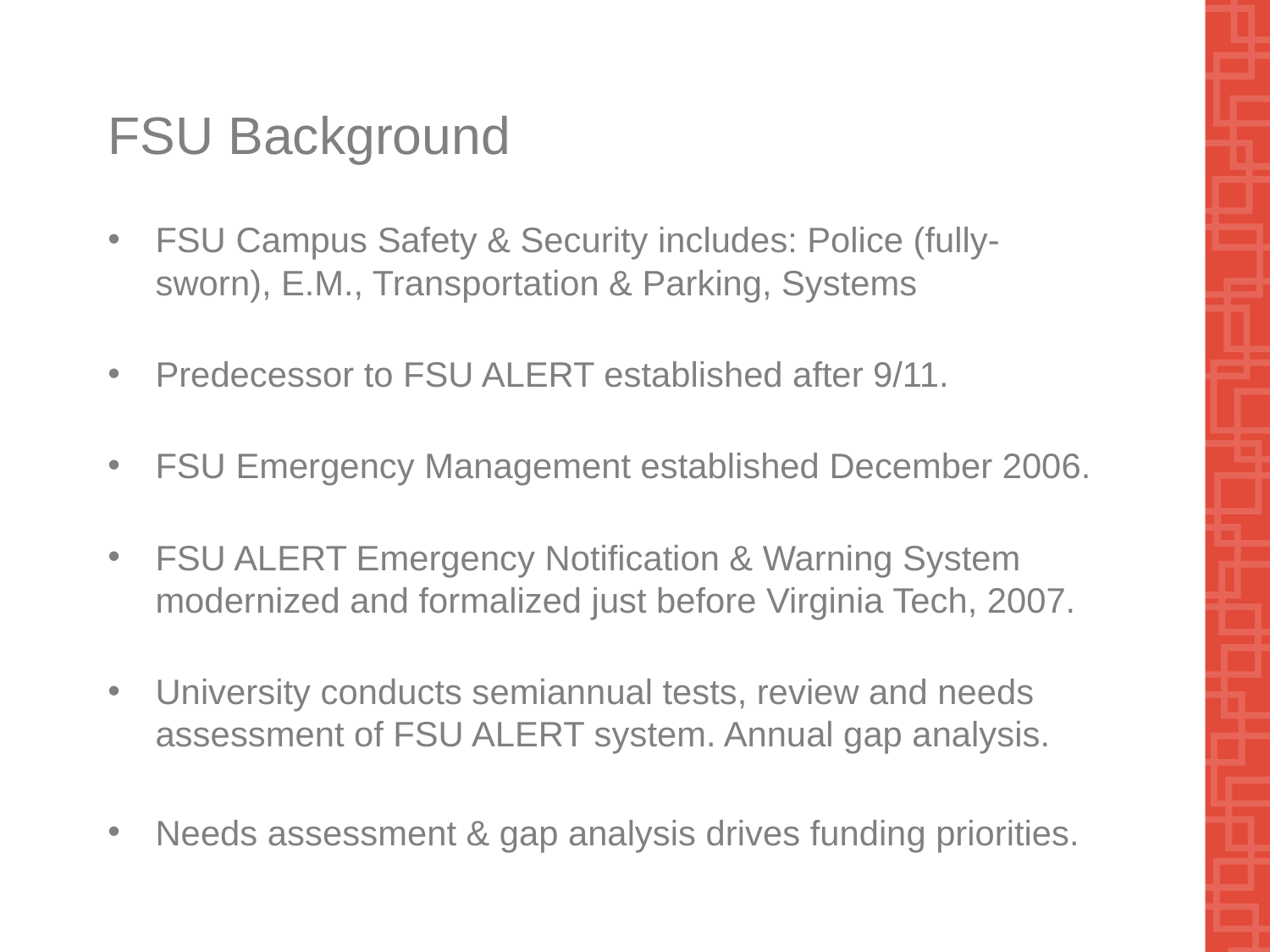

# FSU Background
FSU Campus Safety & Security includes: Police (fully-sworn), E.M., Transportation & Parking, Systems
Predecessor to FSU ALERT established after 9/11.
FSU Emergency Management established December 2006.
FSU ALERT Emergency Notification & Warning System modernized and formalized just before Virginia Tech, 2007.
University conducts semiannual tests, review and needs assessment of FSU ALERT system. Annual gap analysis.

Needs assessment & gap analysis drives funding priorities.